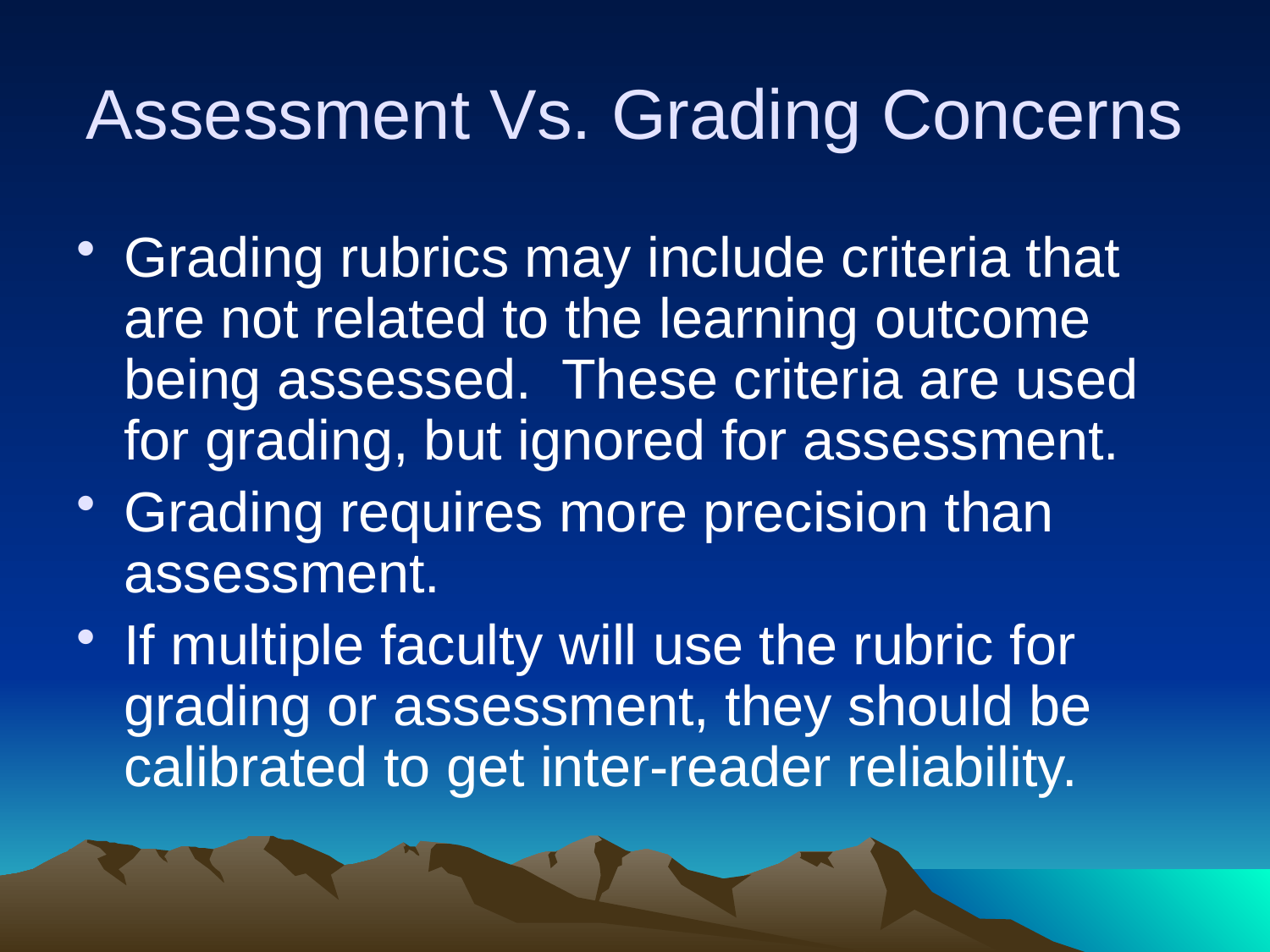

# Assessment Vs. Grading Concerns
Grading rubrics may include criteria that are not related to the learning outcome being assessed.  These criteria are used for grading, but ignored for assessment.
Grading requires more precision than assessment.
If multiple faculty will use the rubric for grading or assessment, they should be calibrated to get inter-reader reliability.